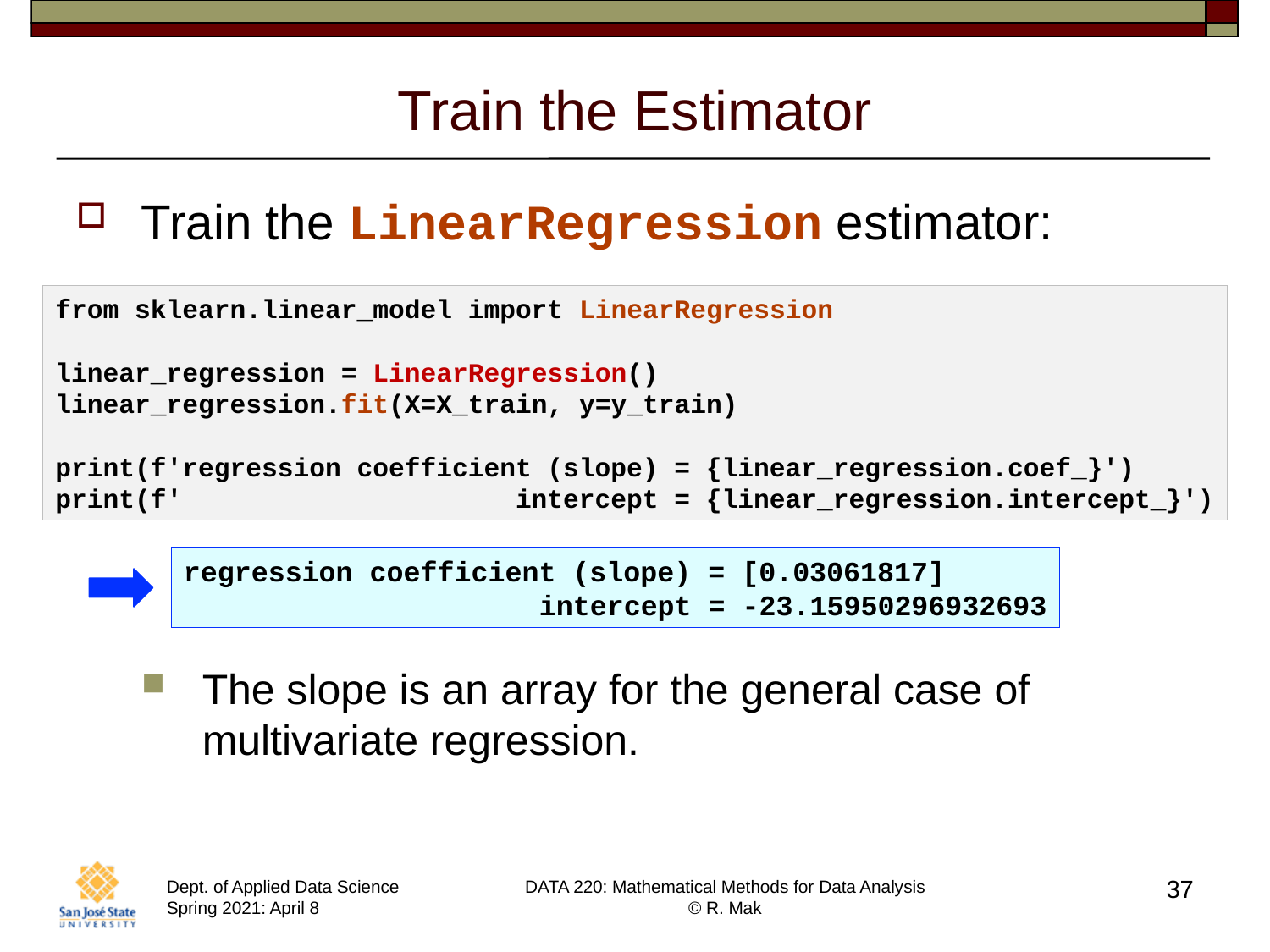

# Train the Estimator
Train the LinearRegression estimator:

The slope is an array for the general case of multivariate regression.
from sklearn.linear_model import LinearRegression

linear_regression = LinearRegression()
linear_regression.fit(X=X_train, y=y_train)

print(f'regression coefficient (slope) = {linear_regression.coef_}')
print(f'                     intercept = {linear_regression.intercept_}')
regression coefficient (slope) = [0.03061817]
                     intercept = -23.15950296932693

37